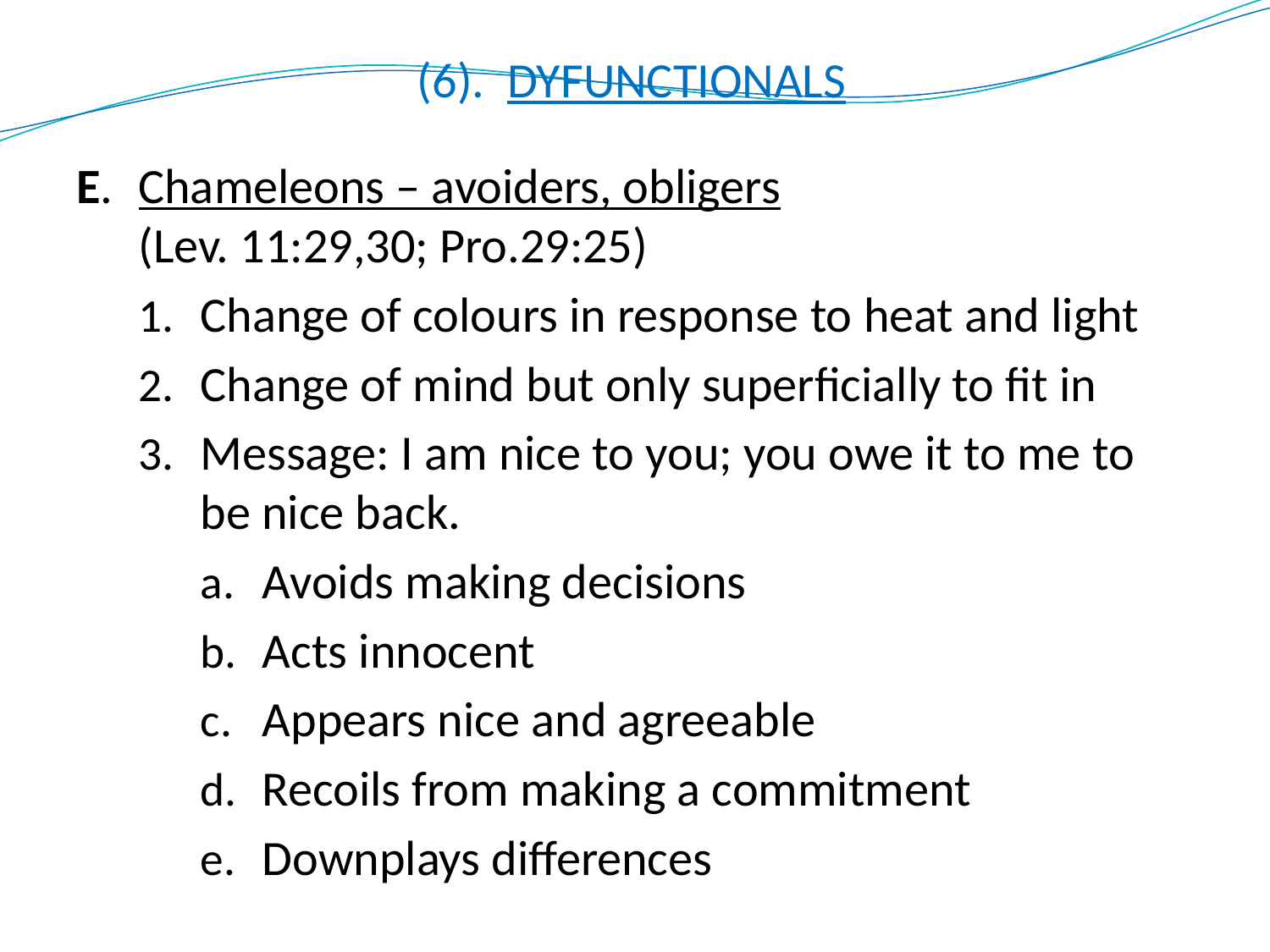

# (6).  DYFUNCTIONALS
E.	Chameleons – avoiders, obligers
(Lev. 11:29,30; Pro.29:25)
Change of colours in response to heat and light
Change of mind but only superficially to fit in
Message: I am nice to you; you owe it to me to be nice back.
Avoids making decisions
Acts innocent
Appears nice and agreeable
Recoils from making a commitment
Downplays differences